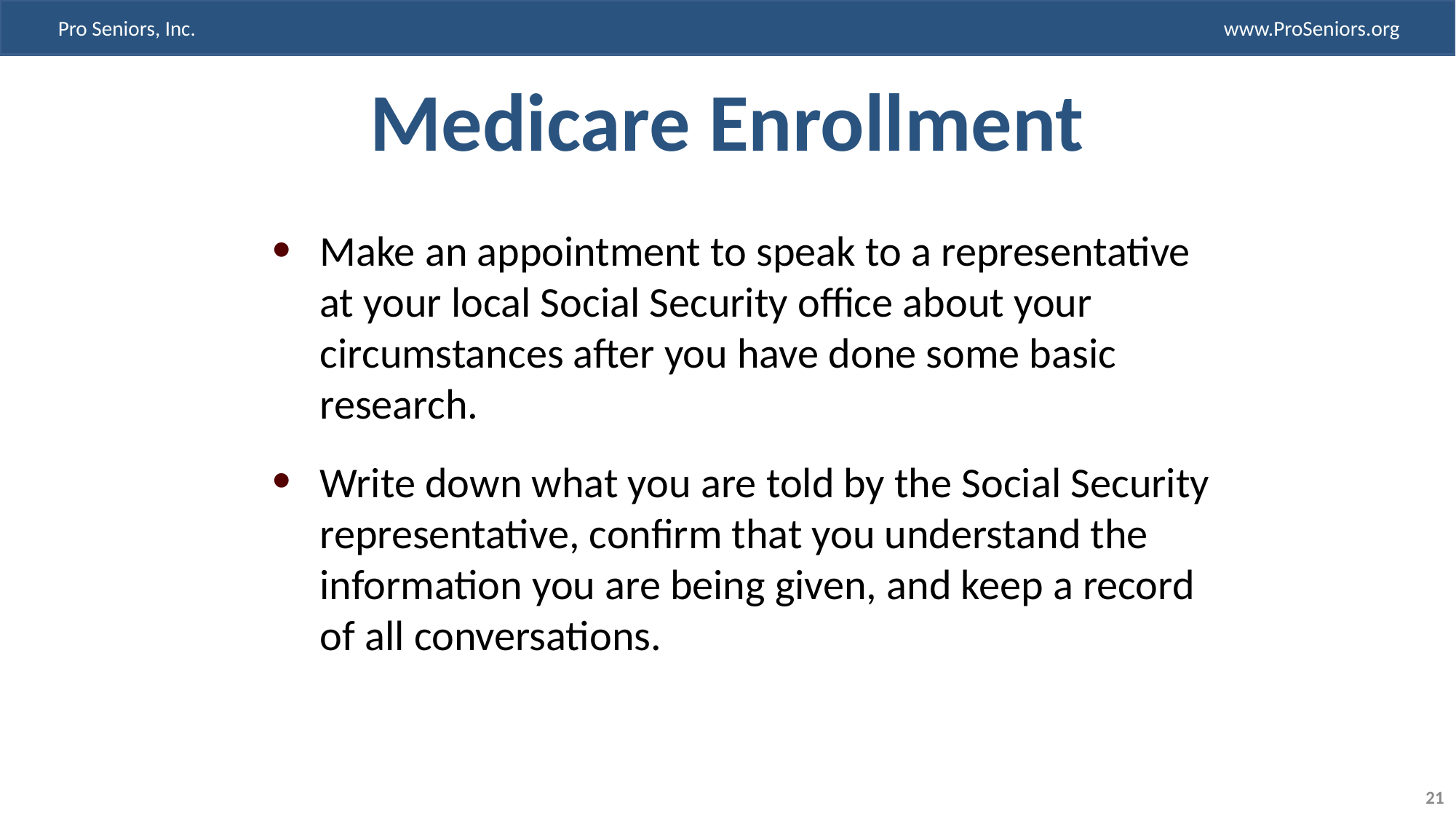

# Medicare Enrollment
Make an appointment to speak to a representative at your local Social Security office about your circumstances after you have done some basic research.
Write down what you are told by the Social Security representative, confirm that you understand the information you are being given, and keep a record of all conversations.
21